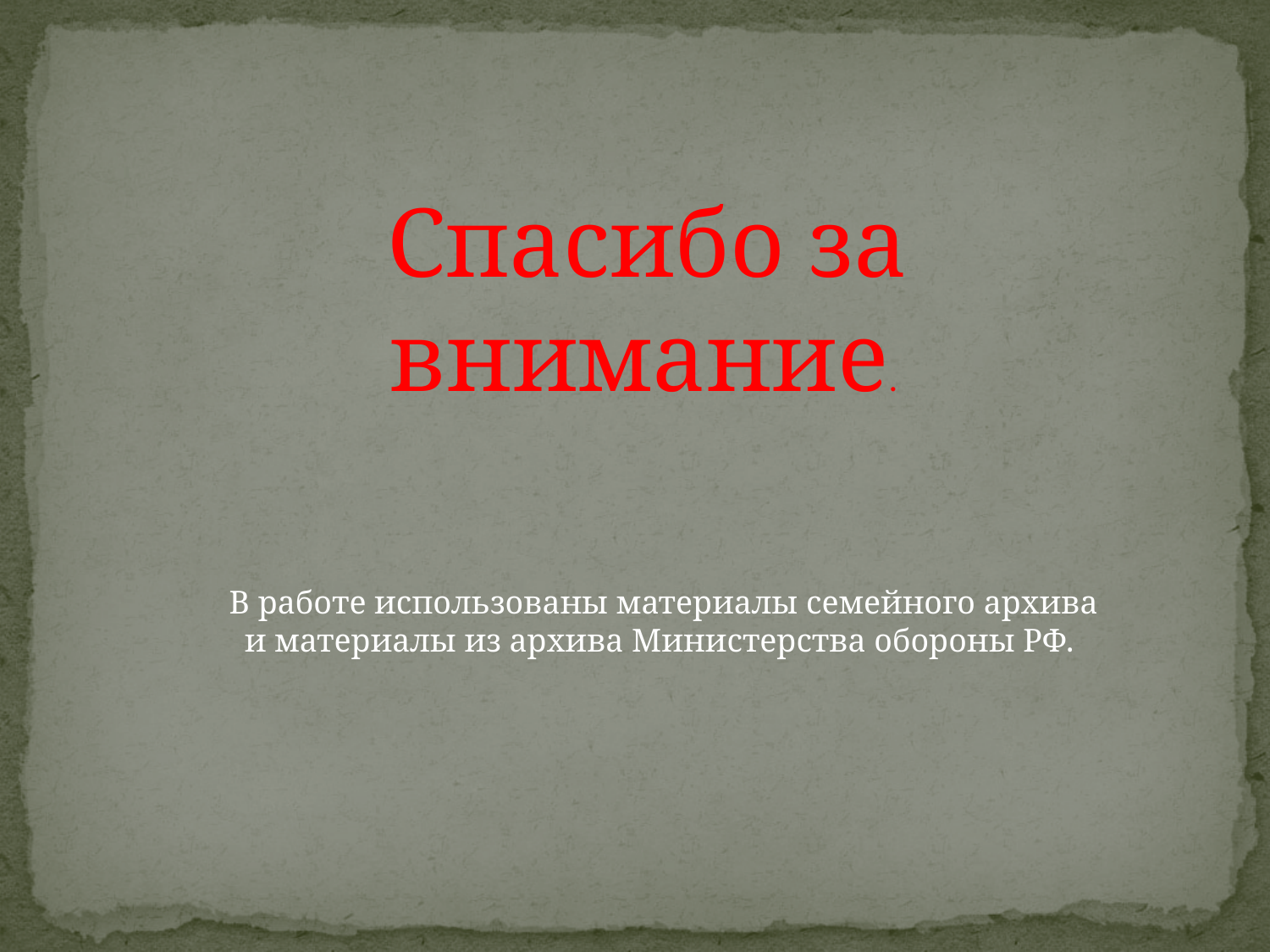

Спасибо за внимание.
В работе использованы материалы семейного архива и материалы из архива Министерства обороны РФ.